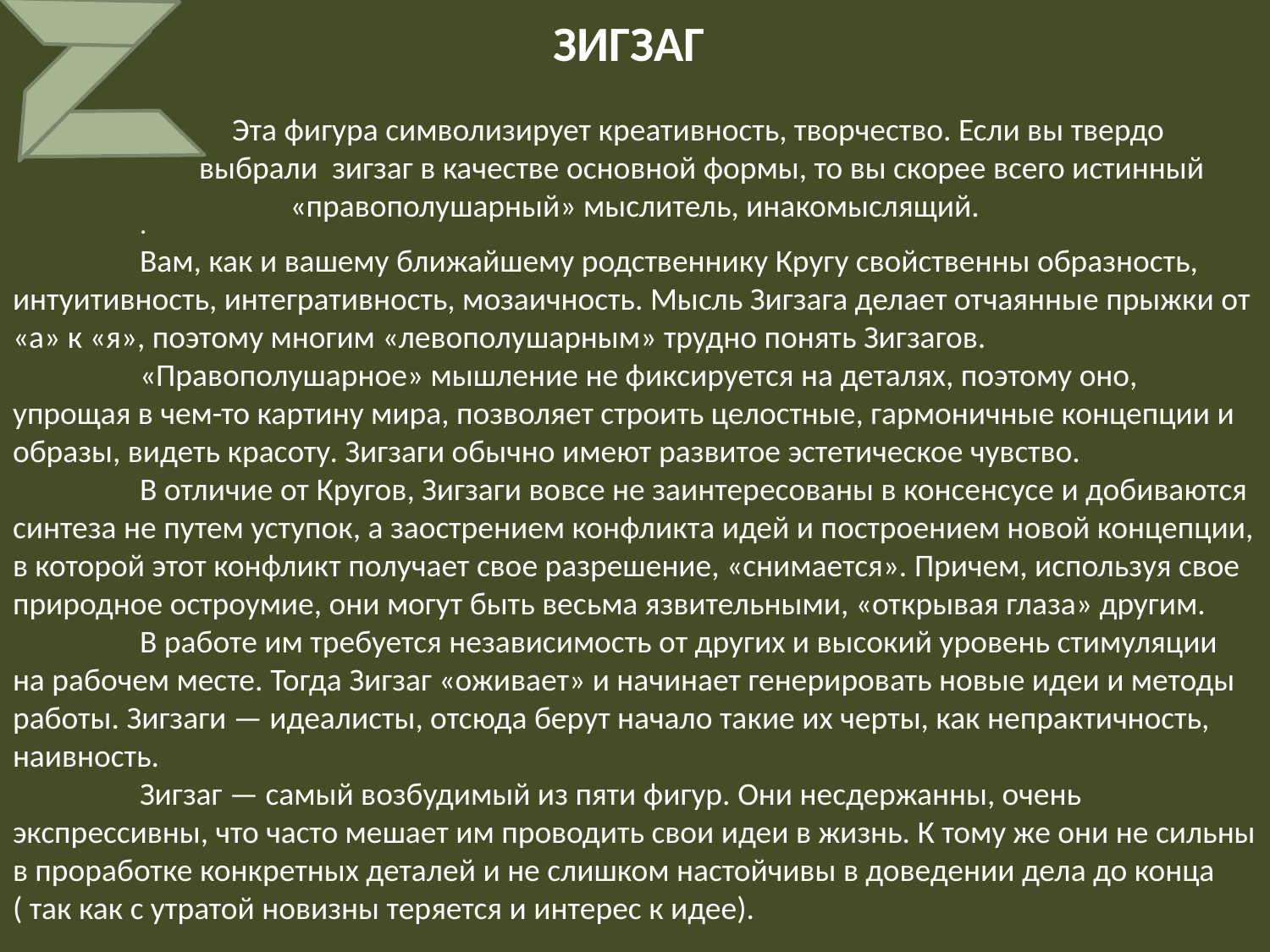

# ЗИГЗАГ Эта фигура символизирует креативность, творчество. Если вы твердо выбрали  зигзаг в качестве основной формы, то вы скорее всего истинный «правополушарный» мыслитель, инакомыслящий.

	.
	Вам, как и вашему ближайшему родственнику Кругу свойственны образность, интуитивность, интегративность, мозаичность. Мысль Зигзага делает отчаянные прыжки от «а» к «я», поэтому многим «левополушарным» трудно понять Зигзагов.
	«Правополушарное» мышление не фиксируется на деталях, поэтому оно, упрощая в чем-то картину мира, позволяет строить целостные, гармоничные концепции и образы, видеть красоту. Зигзаги обычно имеют развитое эстетическое чувство.
	В отличие от Кругов, Зигзаги вовсе не заинтересованы в консенсусе и добиваются синтеза не путем уступок, а заострением конфликта идей и построением новой концепции, в которой этот конфликт получает свое разрешение, «снимается». Причем, используя свое природное остроумие, они могут быть весьма язвительными, «открывая глаза» другим.
	В работе им требуется независимость от других и высокий уровень стимуляции на рабочем месте. Тогда Зигзаг «оживает» и начинает генерировать новые идеи и методы работы. Зигзаги — идеалисты, отсюда берут начало такие их черты, как непрактичность, наивность.
	Зигзаг — самый возбудимый из пяти фигур. Они несдержанны, очень экспрессивны, что часто мешает им проводить свои идеи в жизнь. К тому же они не сильны в проработке конкретных деталей и не слишком настойчивы в доведении дела до конца ( так как с утратой новизны теряется и интерес к идее).